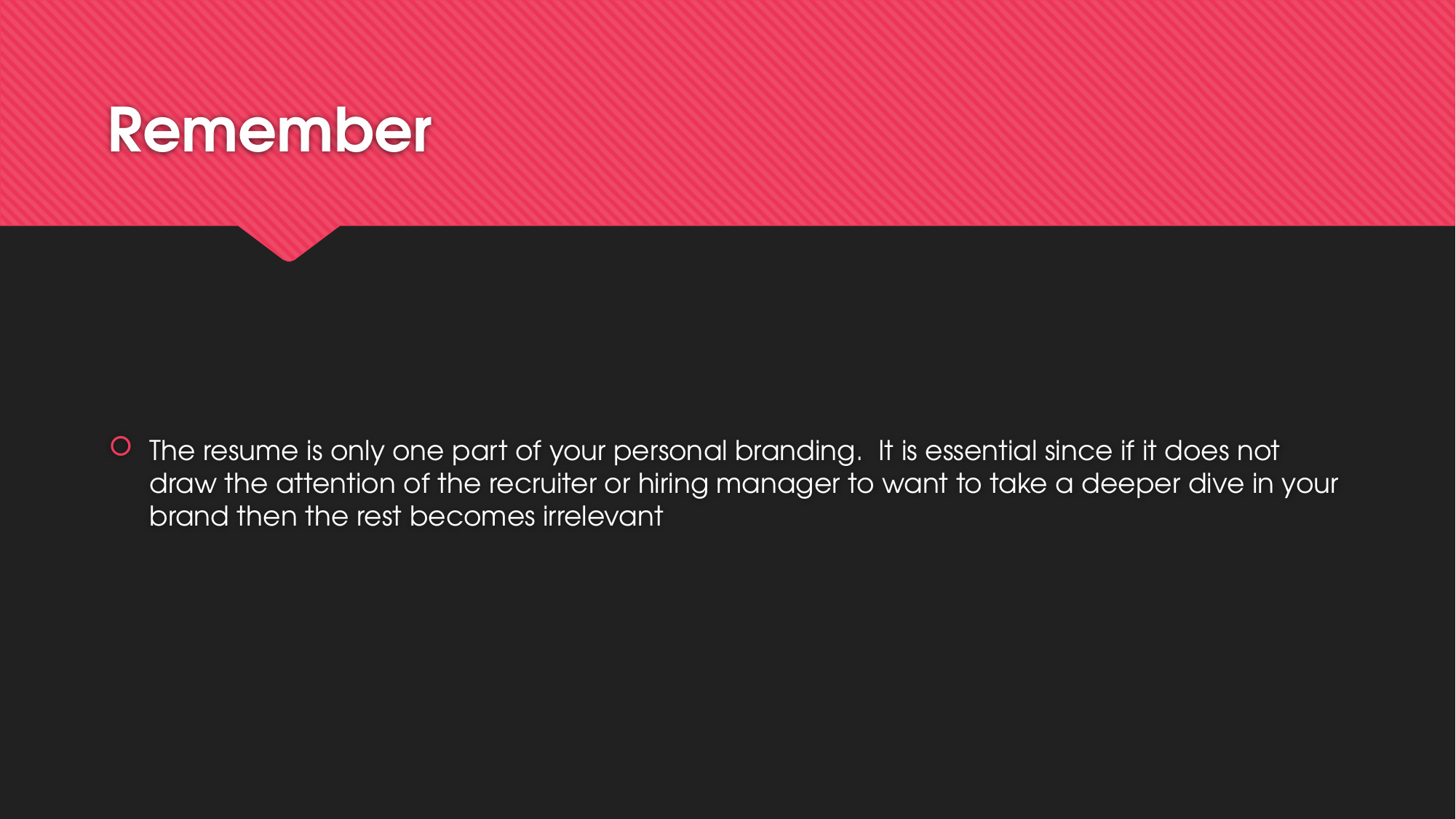

# Remember
The resume is only one part of your personal branding.  It is essential since if it does not draw the attention of the recruiter or hiring manager to want to take a deeper dive in your brand then the rest becomes irrelevant